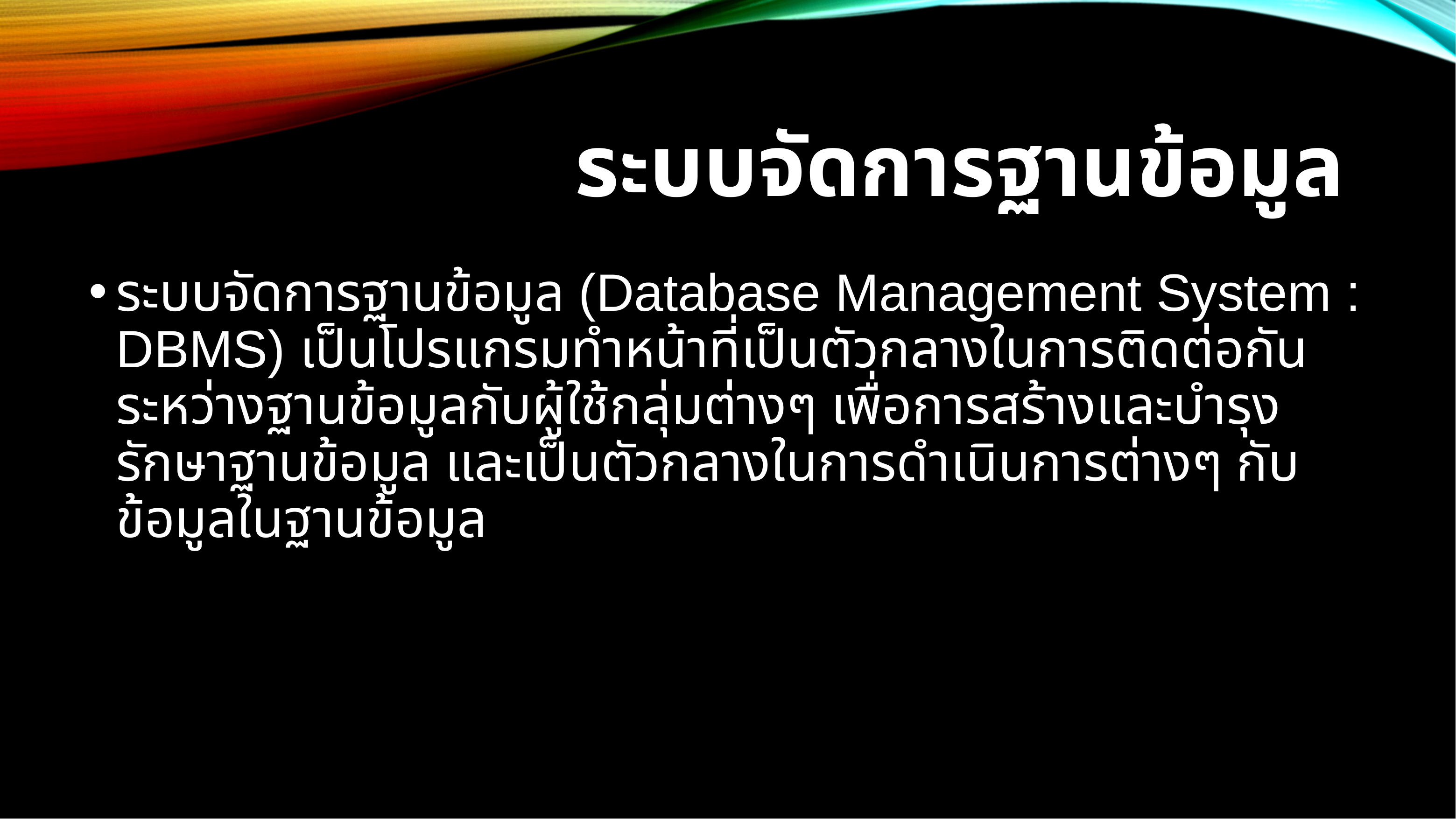

# ระบบจัดการฐานข้อมูล
ระบบจัดการฐานข้อมูล (Database Management System : DBMS) เป็นโปรแกรมทำหน้าที่เป็นตัวกลางในการติดต่อกันระหว่างฐานข้อมูลกับผู้ใช้กลุ่มต่างๆ เพื่อการสร้างและบำรุงรักษาฐานข้อมูล และเป็นตัวกลางในการดำเนินการต่างๆ กับข้อมูลในฐานข้อมูล